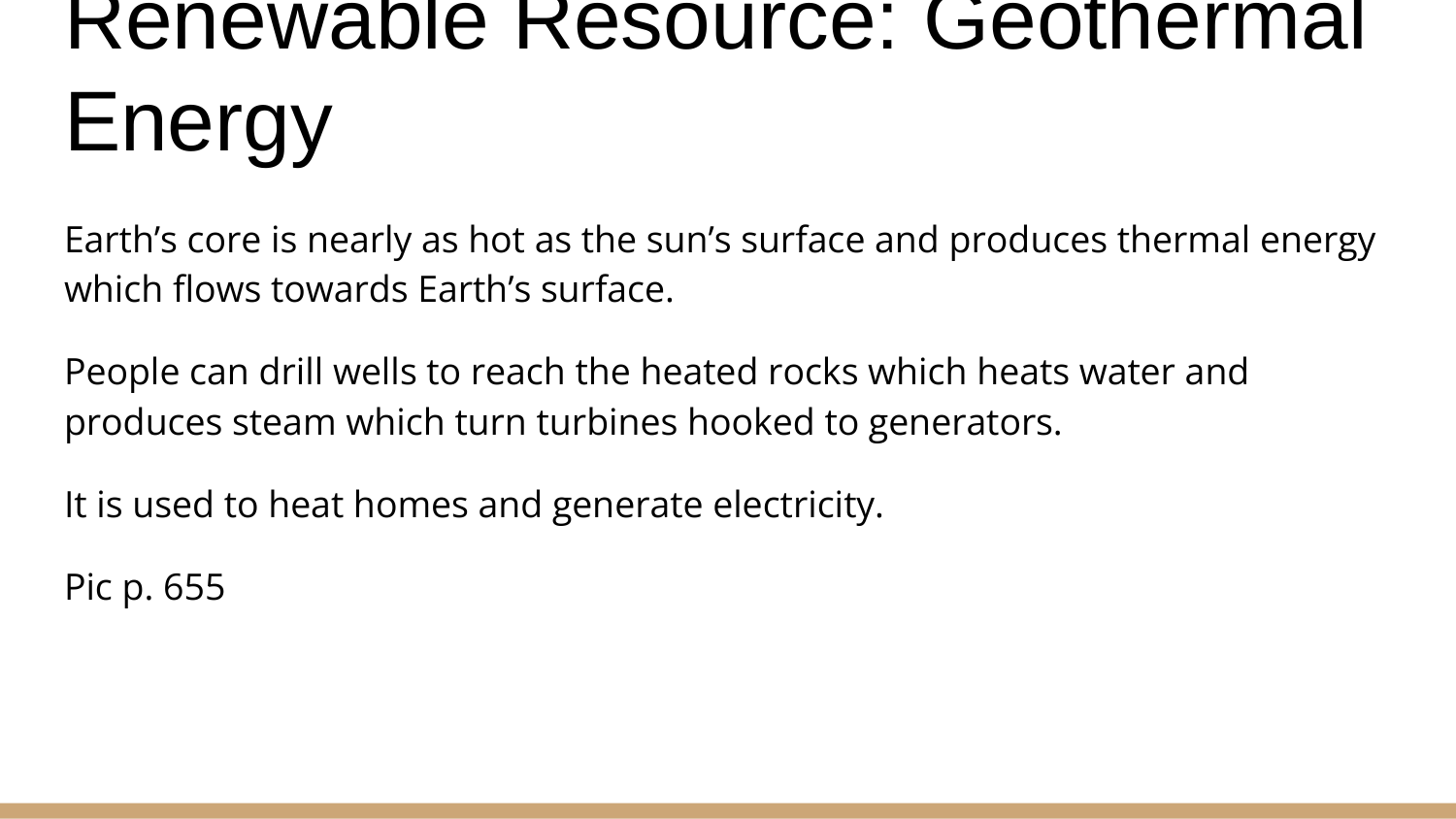

# Renewable Resource: Geothermal Energy
Earth’s core is nearly as hot as the sun’s surface and produces thermal energy which flows towards Earth’s surface.
People can drill wells to reach the heated rocks which heats water and produces steam which turn turbines hooked to generators.
It is used to heat homes and generate electricity.
Pic p. 655